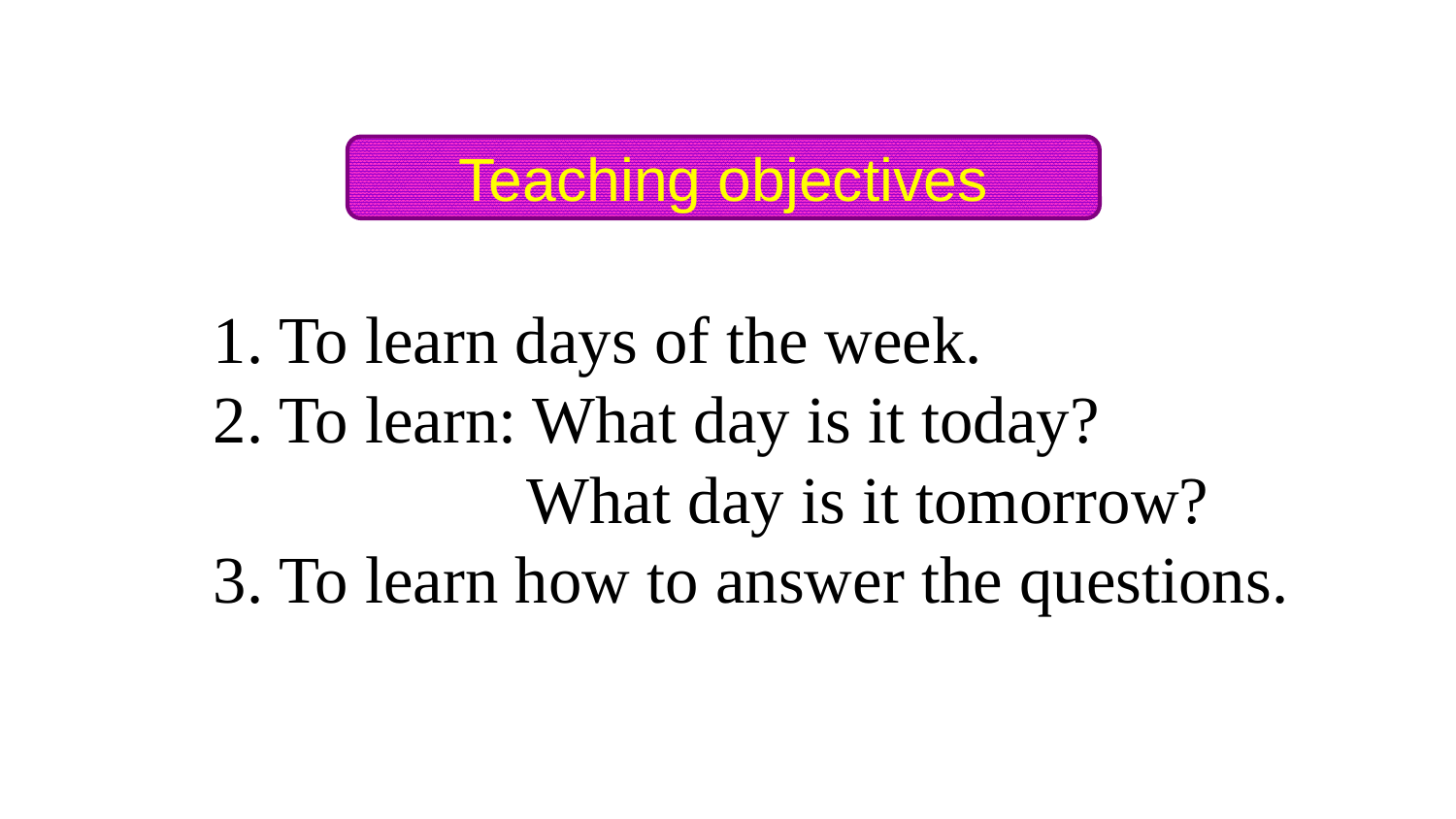

Teaching objectives
1. To learn days of the week.
2. To learn: What day is it today?
                 What day is it tomorrow?
3. To learn how to answer the questions.